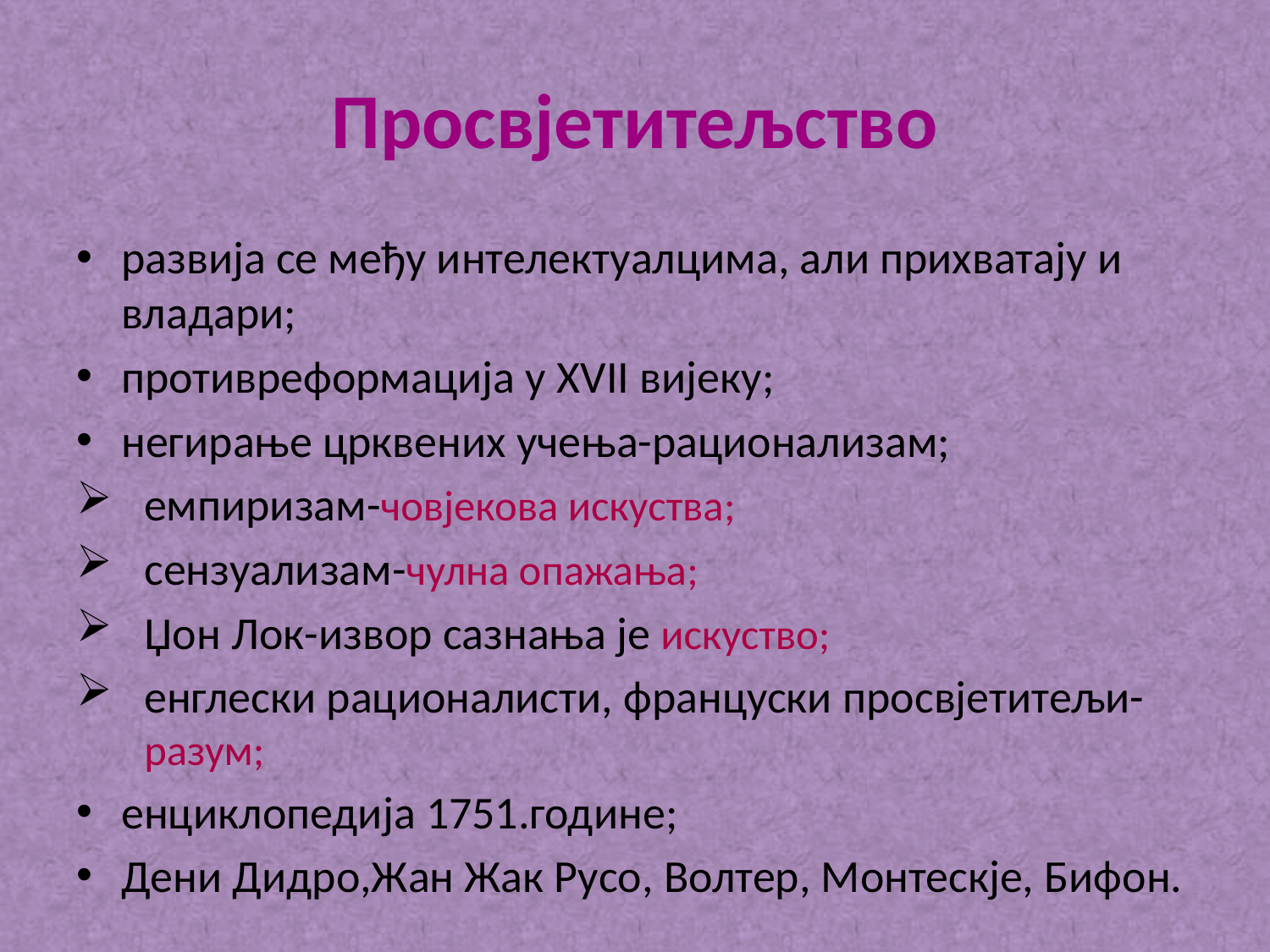

# Просвјетитељство
развија се међу интелектуалцима, али прихватају и владари;
противреформација у XVII вијеку;
негирање црквених учења-рационализам;
емпиризам-човјекова искуства;
сензуализам-чулна опажања;
Џон Лок-извор сазнања је искуство;
енглески рационалисти, француски просвjетитељи-разум;
енциклопедија 1751.године;
Дени Дидро,Жан Жак Русо, Волтер, Монтескје, Бифон.